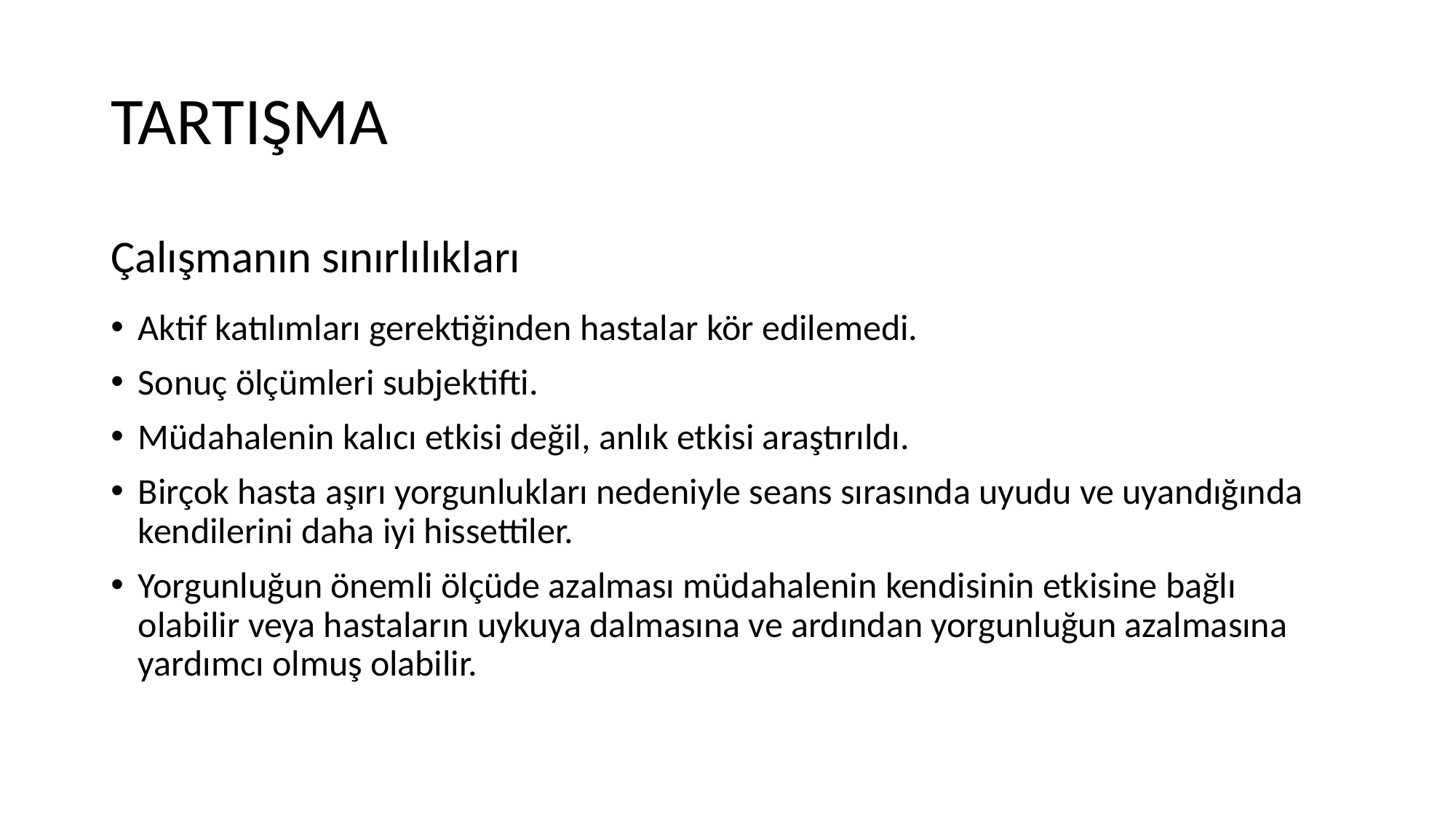

# TARTIŞMA
Çalışmanın sınırlılıkları
Aktif katılımları gerektiğinden hastalar kör edilemedi.
Sonuç ölçümleri subjektifti.
Müdahalenin kalıcı etkisi değil, anlık etkisi araştırıldı.
Birçok hasta aşırı yorgunlukları nedeniyle seans sırasında uyudu ve uyandığında kendilerini daha iyi hissettiler.
Yorgunluğun önemli ölçüde azalması müdahalenin kendisinin etkisine bağlı olabilir veya hastaların uykuya dalmasına ve ardından yorgunluğun azalmasına yardımcı olmuş olabilir.